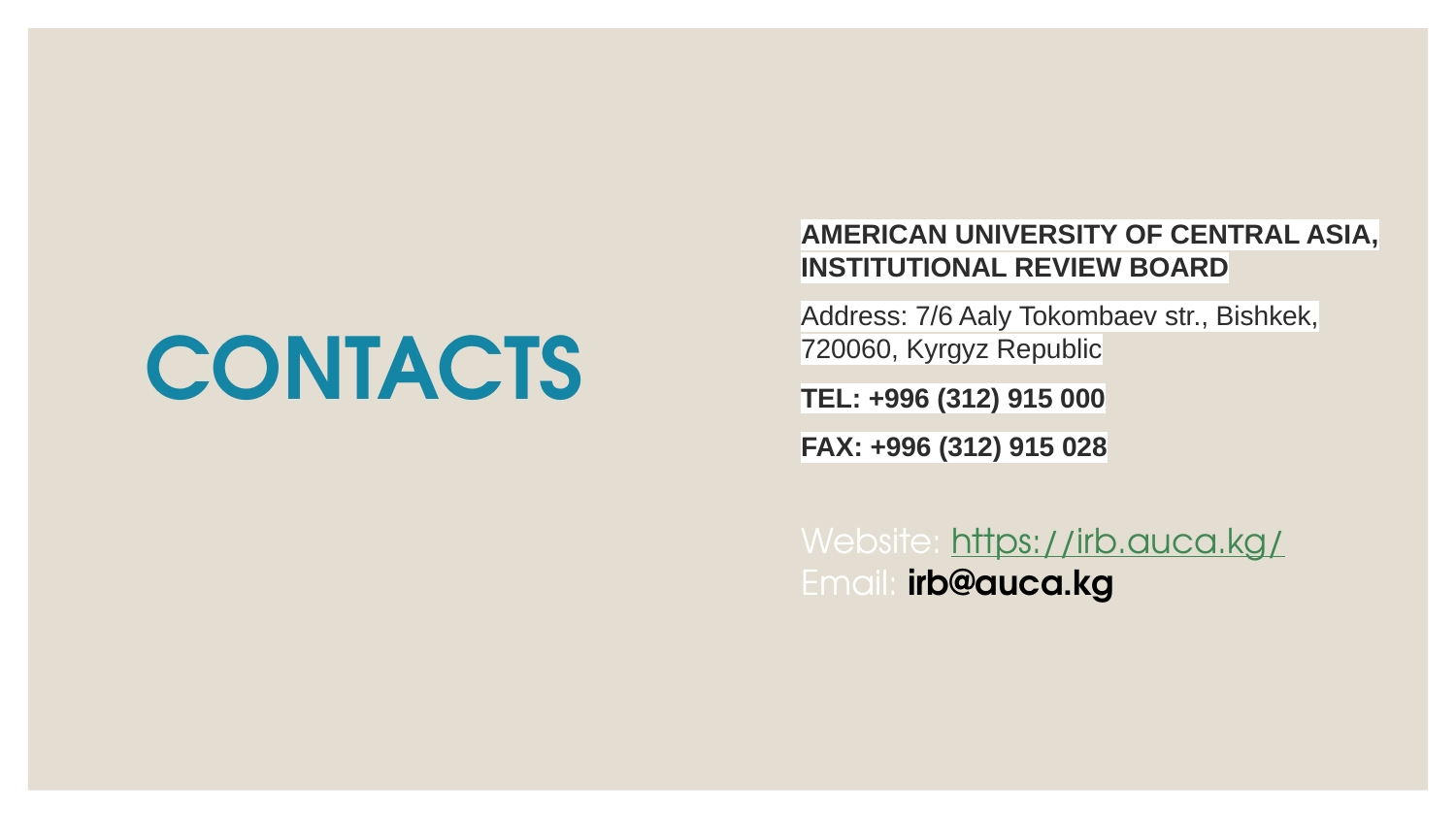

AMERICAN UNIVERSITY OF CENTRAL ASIA, INSTITUTIONAL REVIEW BOARD
Address: 7/6 Aaly Tokombaev str., Bishkek, 720060, Kyrgyz Republic
TEL: +996 (312) 915 000
FAX: +996 (312) 915 028

Website: https://irb.auca.kg/
Email: irb@auca.kg
# CONTACTS